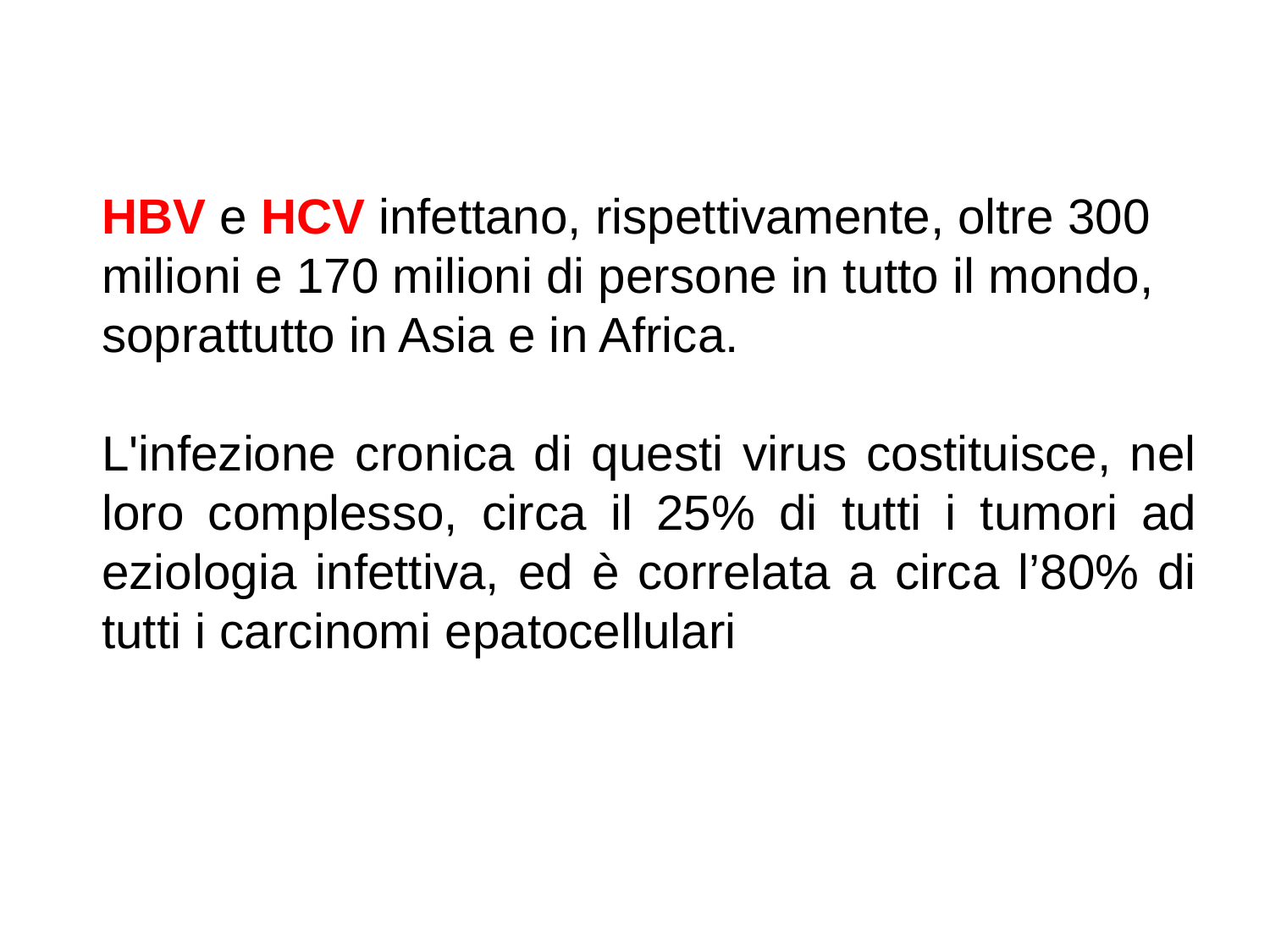

HBV e HCV infettano, rispettivamente, oltre 300 milioni e 170 milioni di persone in tutto il mondo, soprattutto in Asia e in Africa.

L'infezione cronica di questi virus costituisce, nel loro complesso, circa il 25% di tutti i tumori ad eziologia infettiva, ed è correlata a circa l’80% di tutti i carcinomi epatocellulari